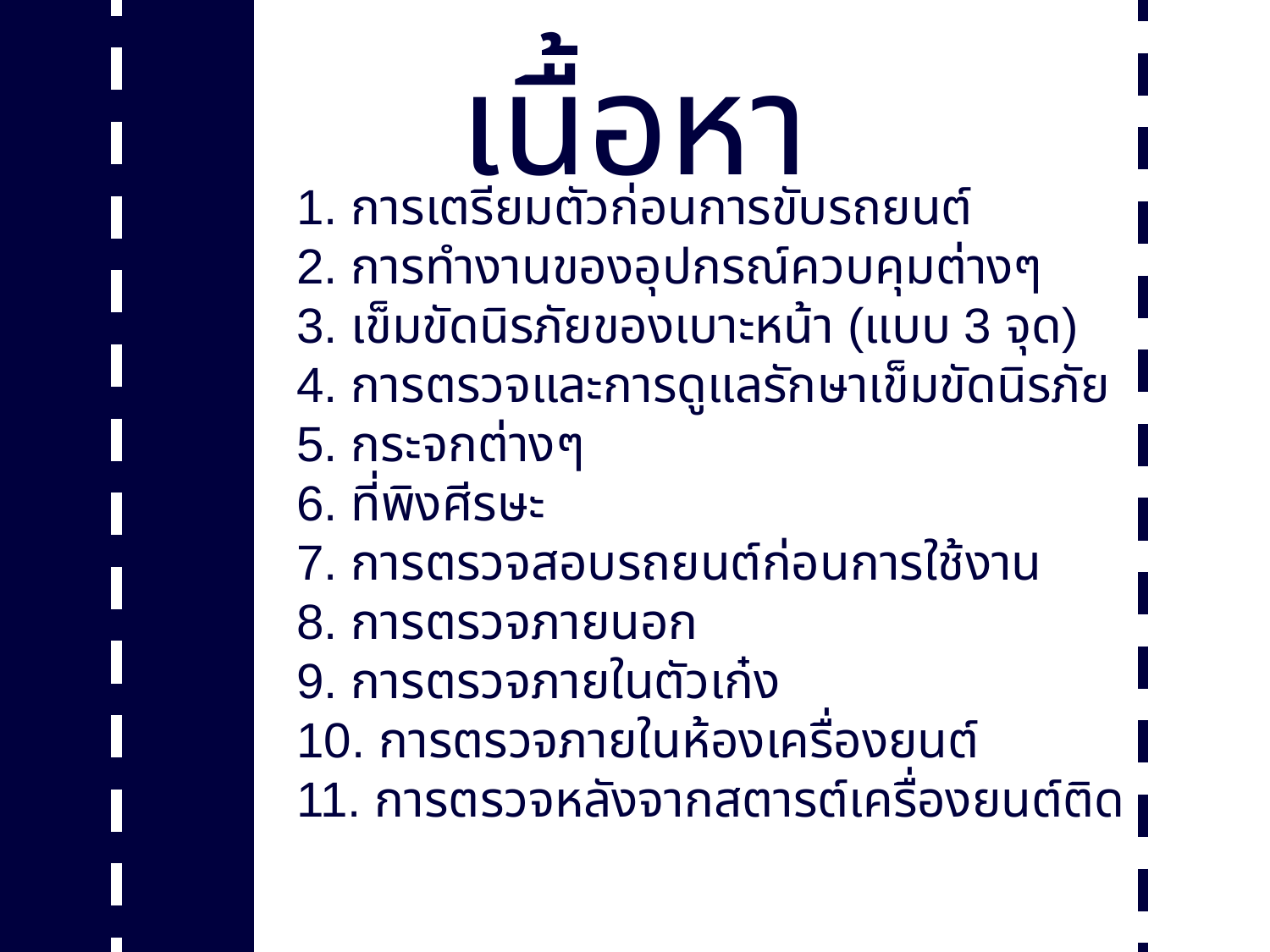

เนื้อหา
1. การเตรียมตัวก่อนการขับรถยนต์
2. การทำงานของอุปกรณ์ควบคุมต่างๆ
3. เข็มขัดนิรภัยของเบาะหน้า (แบบ 3 จุด)
4. การตรวจและการดูแลรักษาเข็มขัดนิรภัย
5. กระจกต่างๆ
6. ที่พิงศีรษะ
7. การตรวจสอบรถยนต์ก่อนการใช้งาน
8. การตรวจภายนอก
9. การตรวจภายในตัวเก๋ง
10. การตรวจภายในห้องเครื่องยนต์
11. การตรวจหลังจากสตารต์เครื่องยนต์ติด